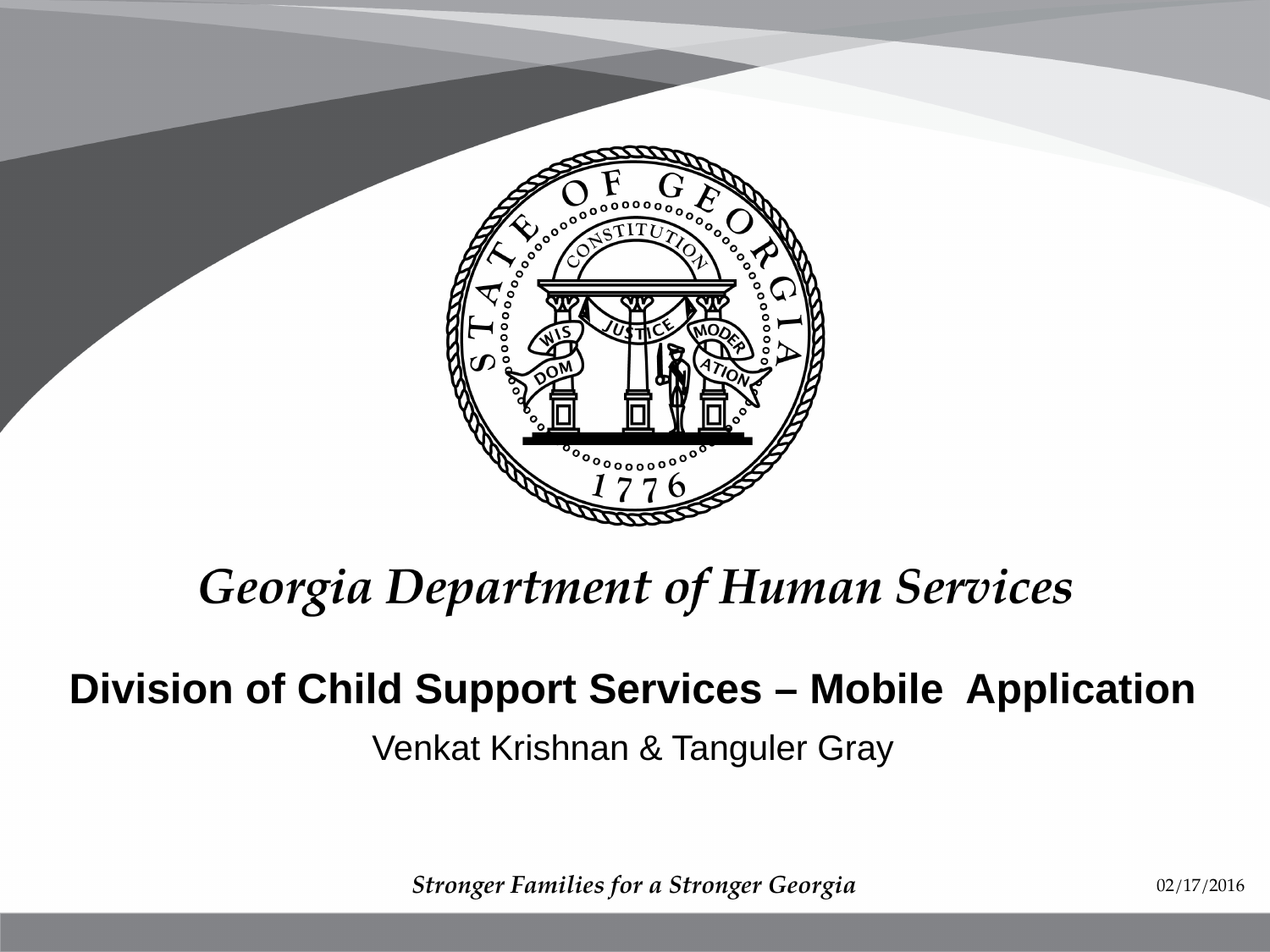

Division of Child Support Services – Mobile  Application
Venkat Krishnan & Tanguler Gray
Stronger Families for a Stronger Georgia
02/17/2016